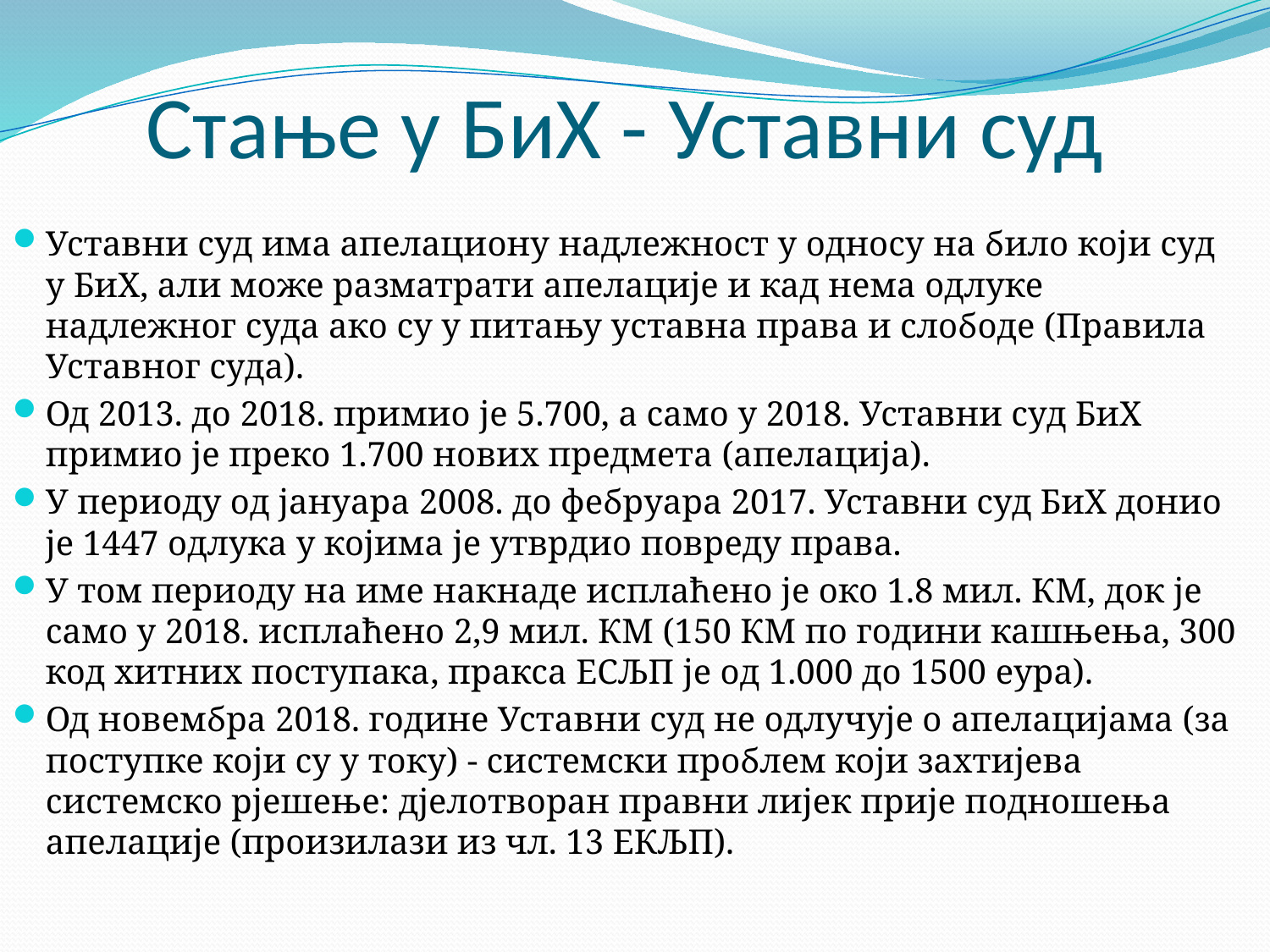

# Стање у БиХ - Уставни суд
Уставни суд има апелациону надлежност у односу на било који суд у БиХ, али може разматрати апелације и кад нема одлуке надлежног суда ако су у питању уставна права и слободе (Правила Уставног суда).
Од 2013. до 2018. примио је 5.700, а само у 2018. Уставни суд БиХ примио је преко 1.700 нових предмета (апелација).
У периоду од јануара 2008. до фебруара 2017. Уставни суд БиХ донио је 1447 одлука у којима је утврдио повреду права.
У том периоду на име накнаде исплаћено је око 1.8 мил. КМ, док је само у 2018. исплаћено 2,9 мил. КМ (150 КМ по години кашњења, 300 код хитних поступака, пракса ЕСЉП је од 1.000 до 1500 еура).
Од новембра 2018. године Уставни суд не одлучује о апелацијама (за поступке који су у току) - системски проблем који захтијева системско рјешење: дјелотворан правни лијек прије подношења апелације (произилази из чл. 13 ЕКЉП).